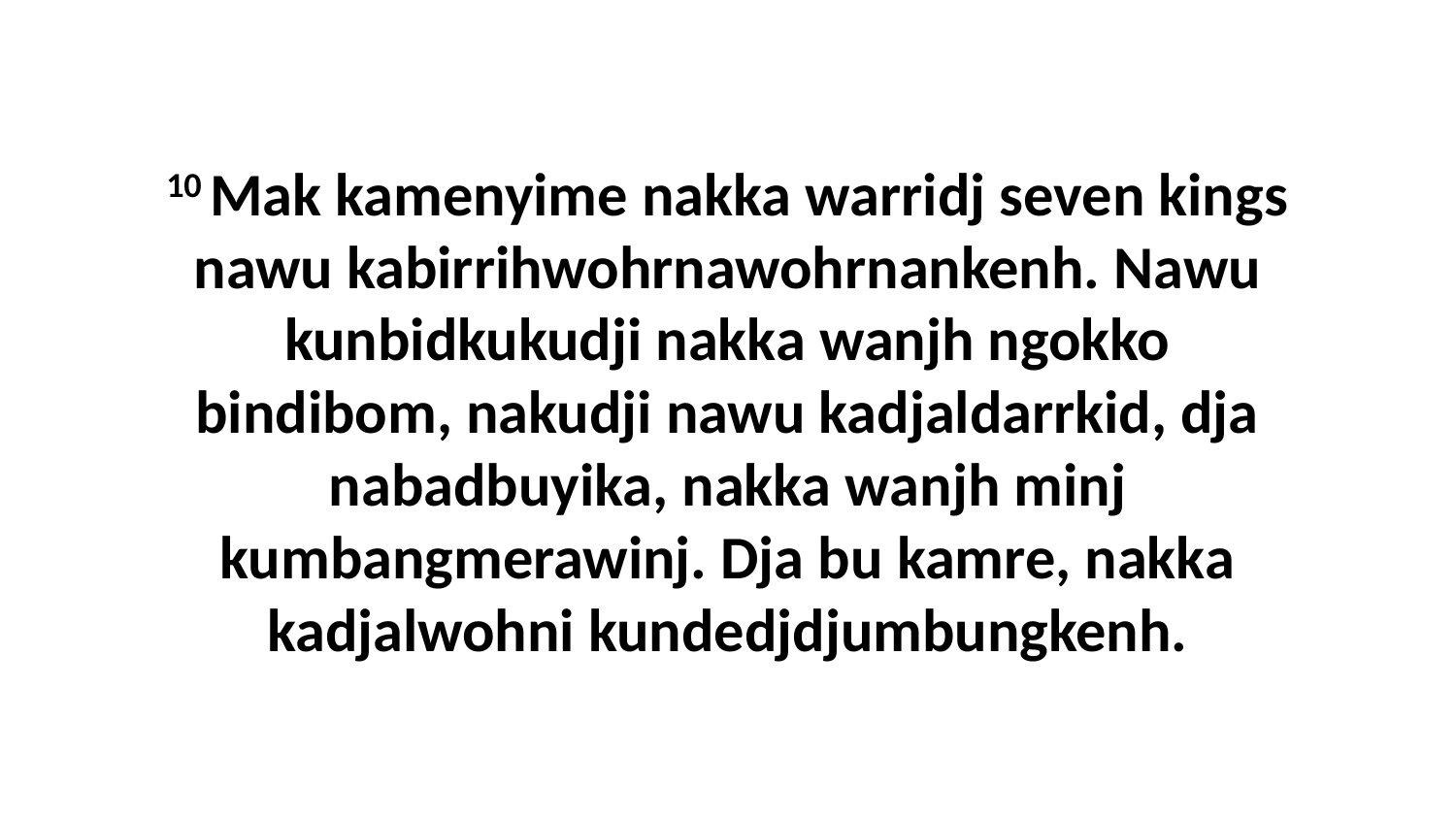

10 Mak kamenyime nakka warridj seven kings nawu kabirrihwohrnawohrnankenh. Nawu kunbidkukudji nakka wanjh ngokko bindibom, nakudji nawu kadjaldarrkid, dja nabadbuyika, nakka wanjh minj kumbangmerawinj. Dja bu kamre, nakka kadjalwohni kundedjdjumbungkenh.